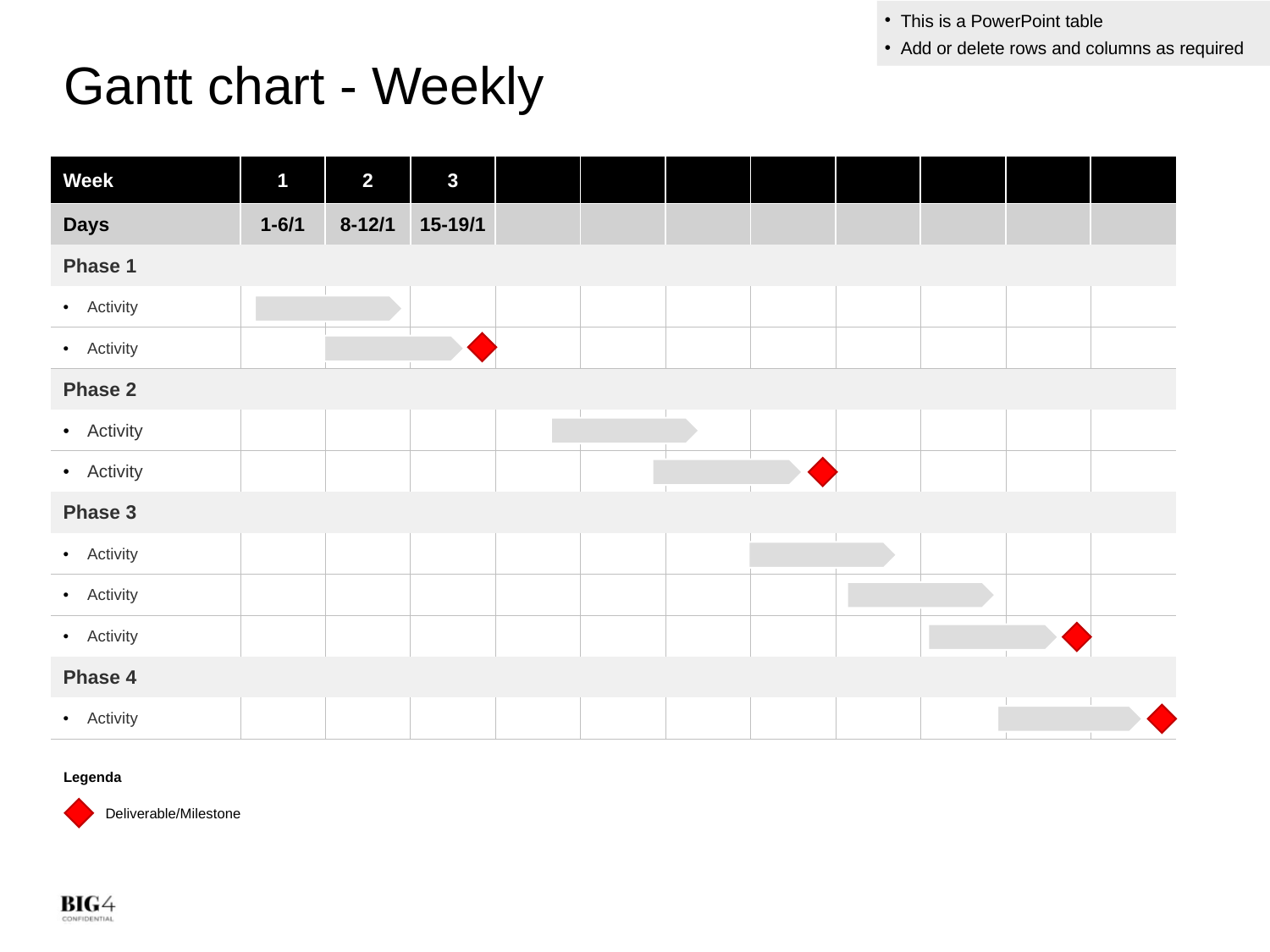

This is a PowerPoint table
Add or delete rows and columns as required
# Gantt chart - Weekly
| Week | 1 | 2 | 3 |  |  |  |  |  |  |  |  |
| --- | --- | --- | --- | --- | --- | --- | --- | --- | --- | --- | --- |
| Days | 1-6/1 | 8-12/1 | 15-19/1 |  |  |  |  |  |  |  |  |
| Phase 1 |  |  |  |  |  |  |  |  |  |  |  |
| Activity |  |  |  |  |  |  |  |  |  |  |  |
| Activity |  |  |  |  |  |  |  |  |  |  |  |
| Phase 2 |  |  |  |  |  |  |  |  |  |  |  |
| Activity |  |  |  |  |  |  |  |  |  |  |  |
| Activity |  |  |  |  |  |  |  |  |  |  |  |
| Phase 3 |  |  |  |  |  |  |  |  |  |  |  |
| Activity |  |  |  |  |  |  |  |  |  |  |  |
| Activity |  |  |  |  |  |  |  |  |  |  |  |
| Activity |  |  |  |  |  |  |  |  |  |  |  |
| Phase 4 |  |  |  |  |  |  |  |  |  |  |  |
| Activity |  |  |  |  |  |  |  |  |  |  |  |

Legenda
Deliverable/Milestone